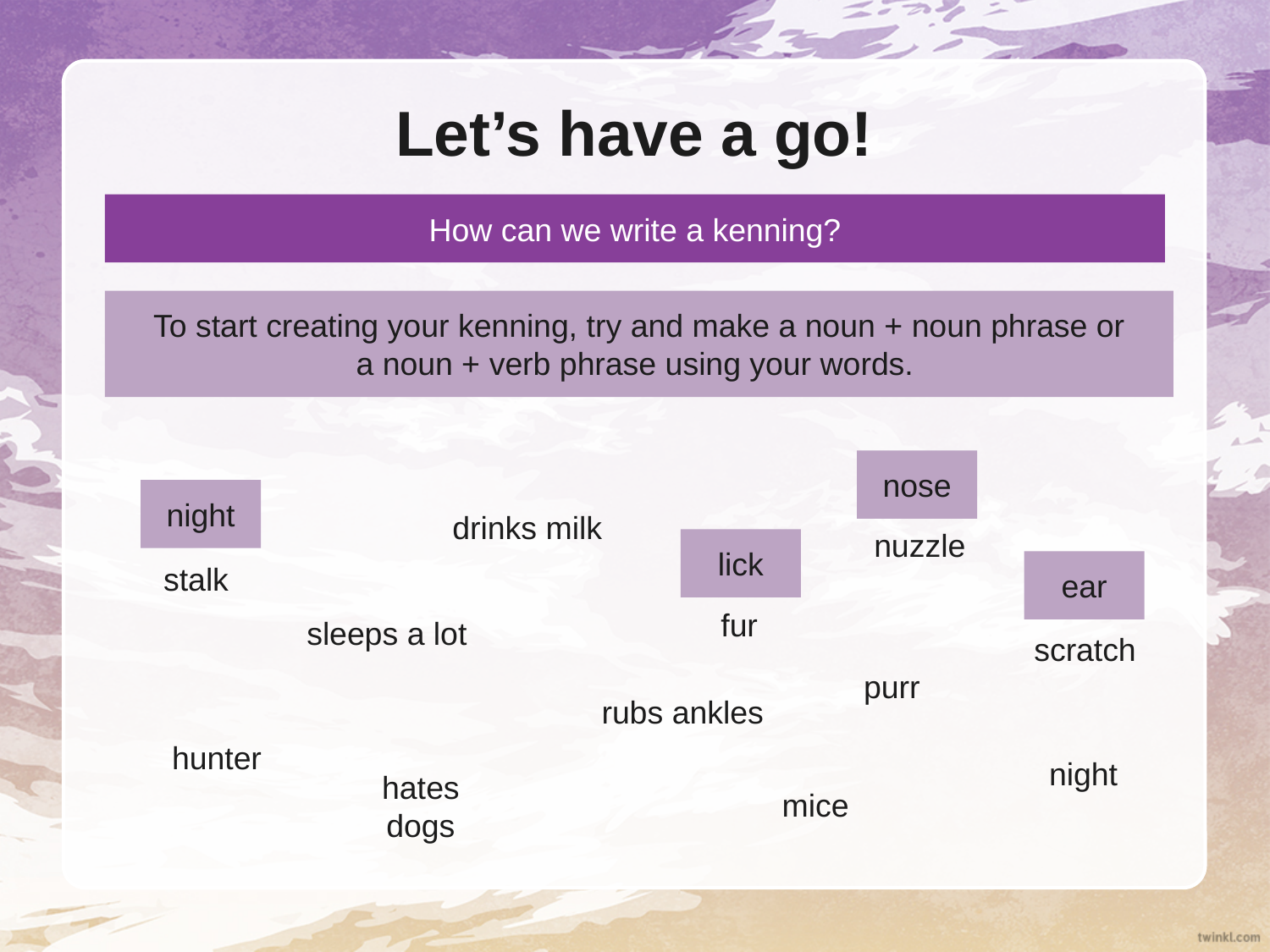

# Let’s have a go!
How can we write a kenning?
To start creating your kenning, try and make a noun + noun phrase or
a noun + verb phrase using your words.
nose
night
drinks milk
nuzzle
lick
ear
stalk
fur
sleeps a lot
scratch
purr
rubs ankles
hunter
night
hates dogs
mice